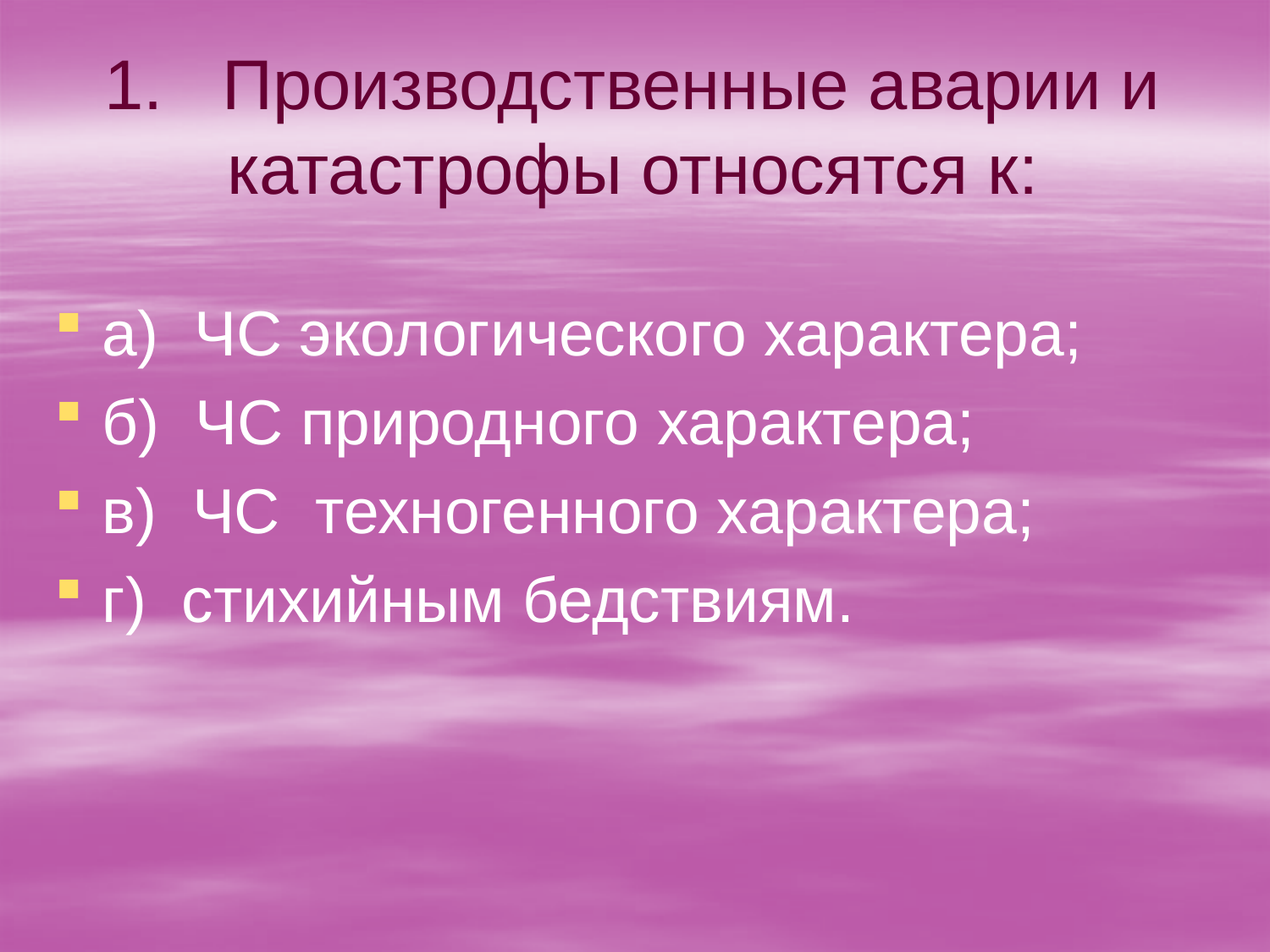

# 1.   Производственные аварии и катастрофы относятся к:
а)  ЧС экологического характера;
б)  ЧС природного характера;
в)  ЧС  техногенного характера;
г)  стихийным бедствиям.